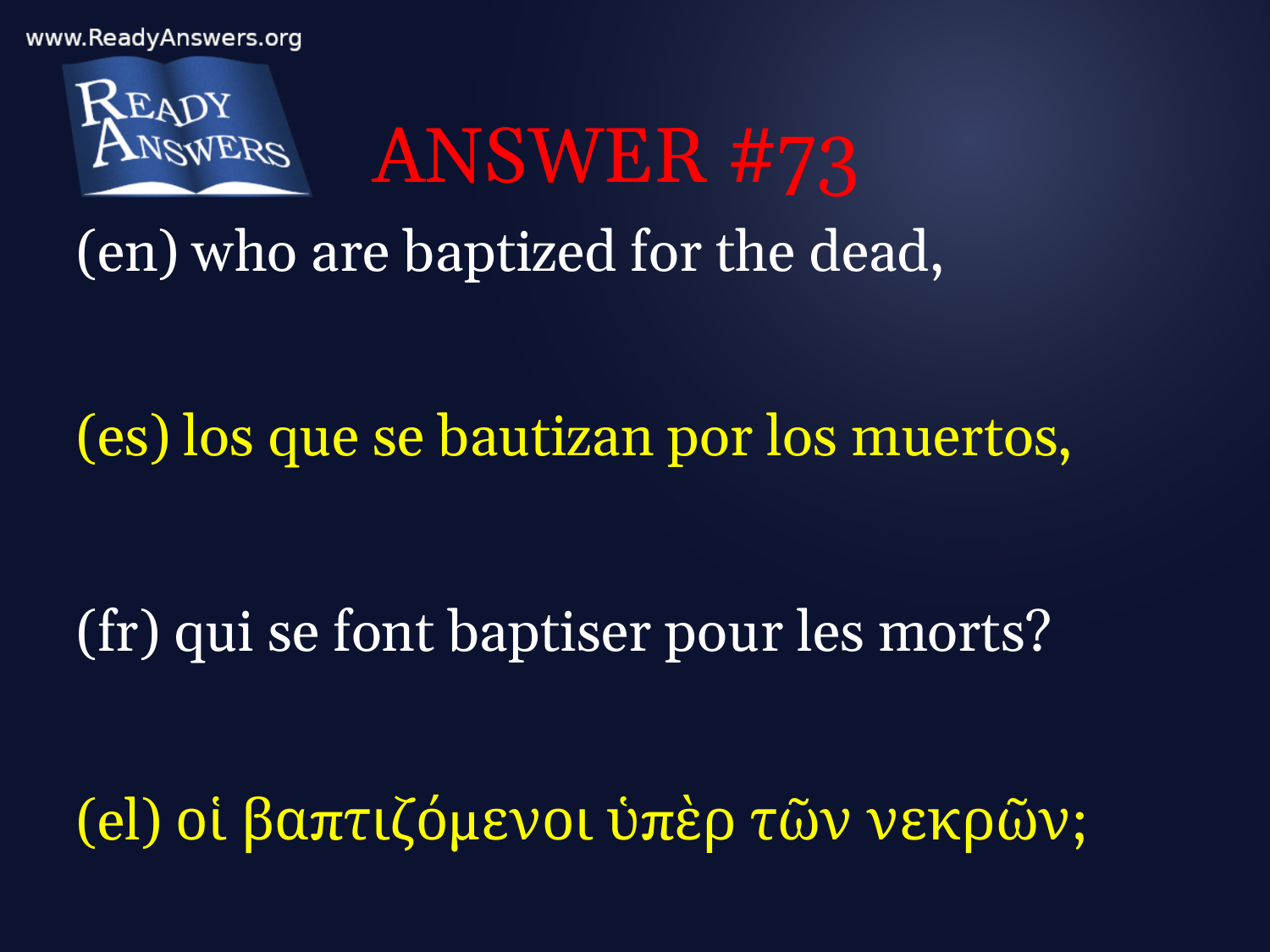

# ANSWER #73
(en) who are baptized for the dead,
(es) los que se bautizan por los muertos,
(fr) qui se font baptiser pour les morts?
(el) οἱ βαπτιζόμενοι ὑπὲρ τῶν νεκρῶν;